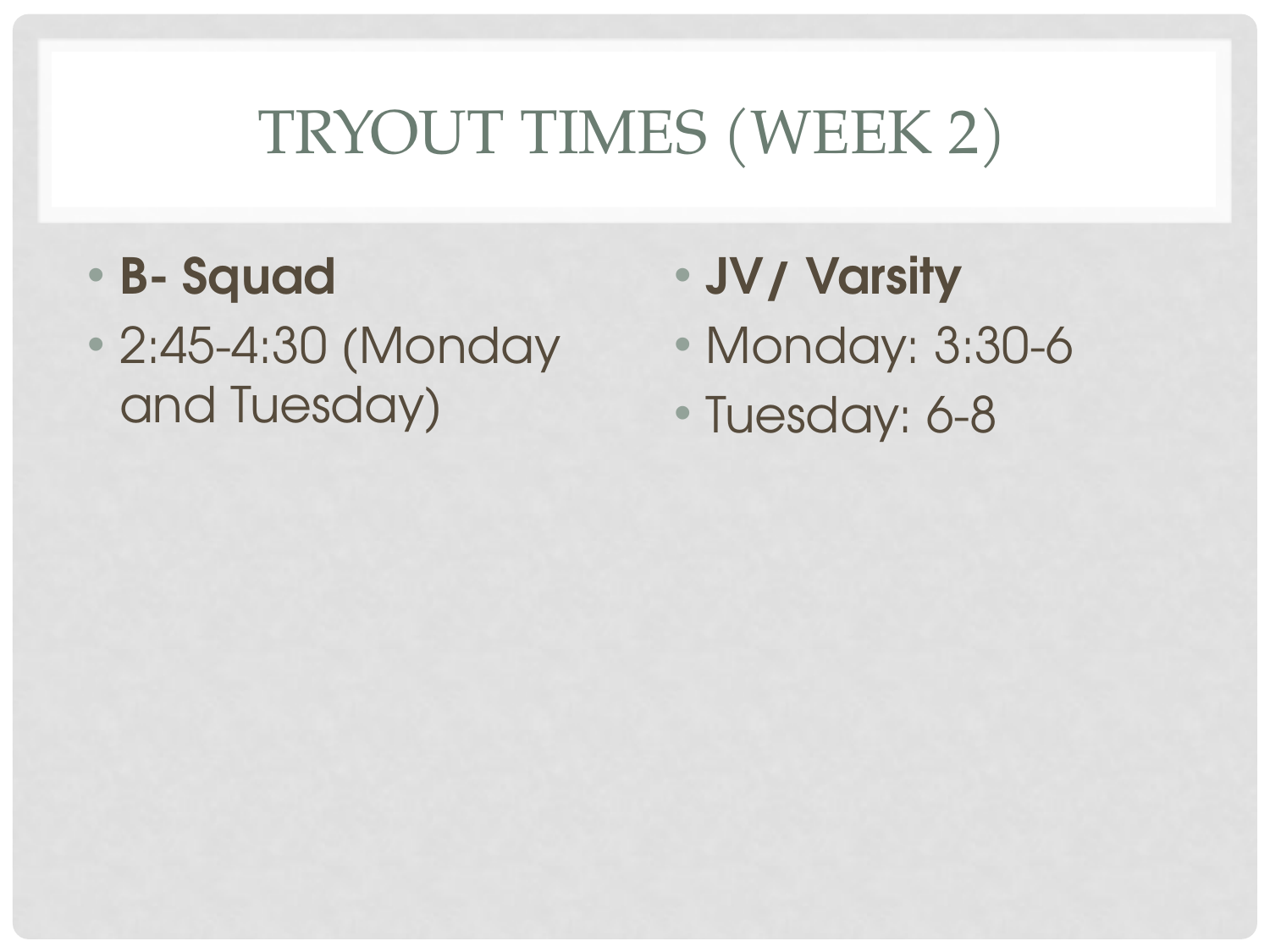

# Tryout Times (week 2)
B- Squad
2:45-4:30 (Monday and Tuesday)
JV/ Varsity
Monday: 3:30-6
Tuesday: 6-8